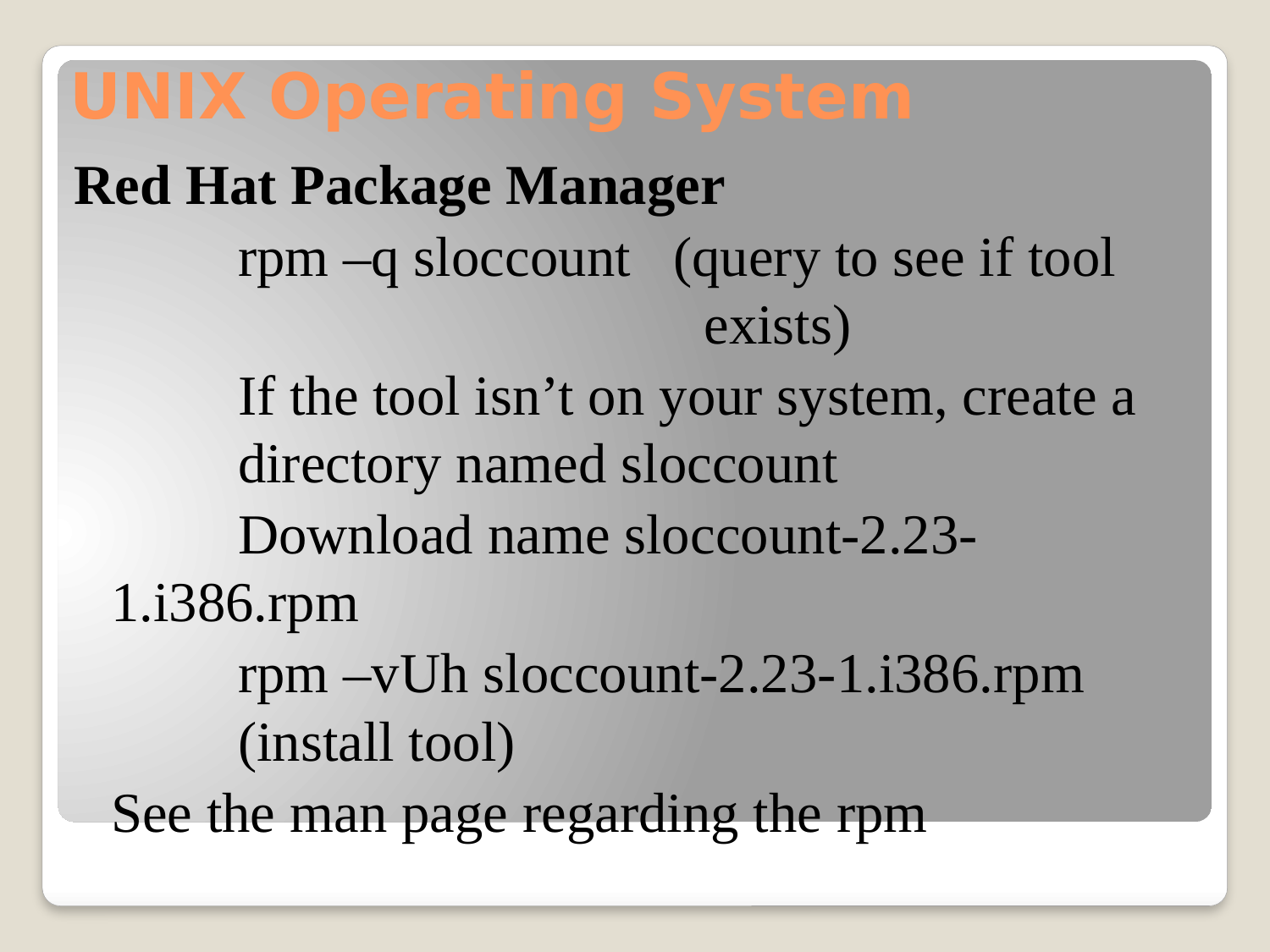

# UNIX Operating System
Red Hat Package Manager
		rpm –q sloccount   (query to see if tool 				      exists)
		If the tool isn’t on your system, create a 	directory named sloccount
		Download name sloccount-2.23-	1.i386.rpm
		rpm –vUh sloccount-2.23-1.i386.rpm      	(install tool)
	See the man page regarding the rpm